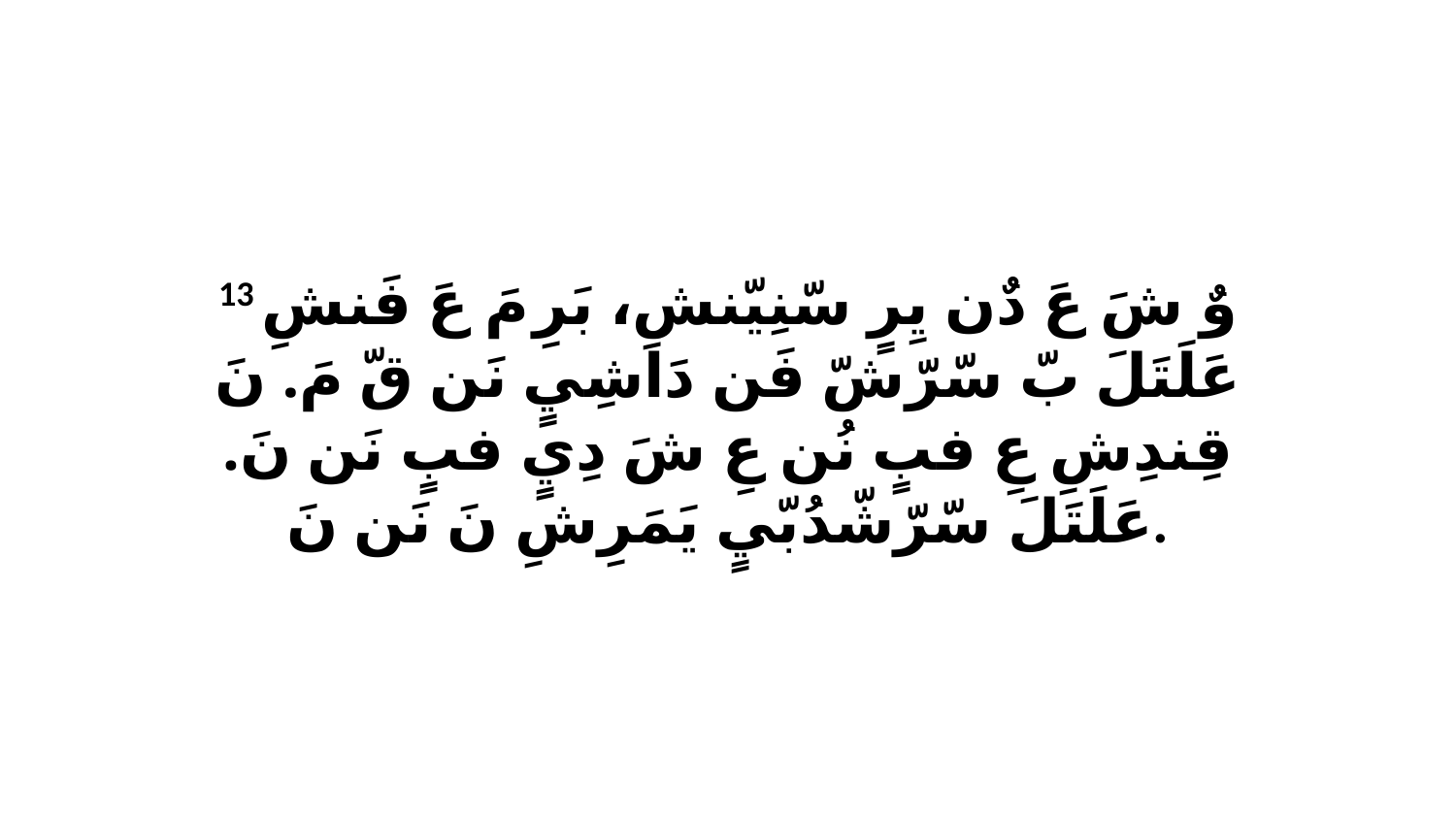

13 وٌ شَ عَ دٌن يِرٍ سّنِيّنشِ، بَرِ مَ عَ فَنشِ عَلَتَلَ بّ سّرّشّ فَن دَاشِيٍ نَن قّ مَ. نَ قِندِشِ عِ فبٍ نُن عِ شَ دِيٍ فبٍ نَن نَ. عَلَتَلَ سّرّشّدُبّيٍ يَمَرِشِ نَ نَن نَ.